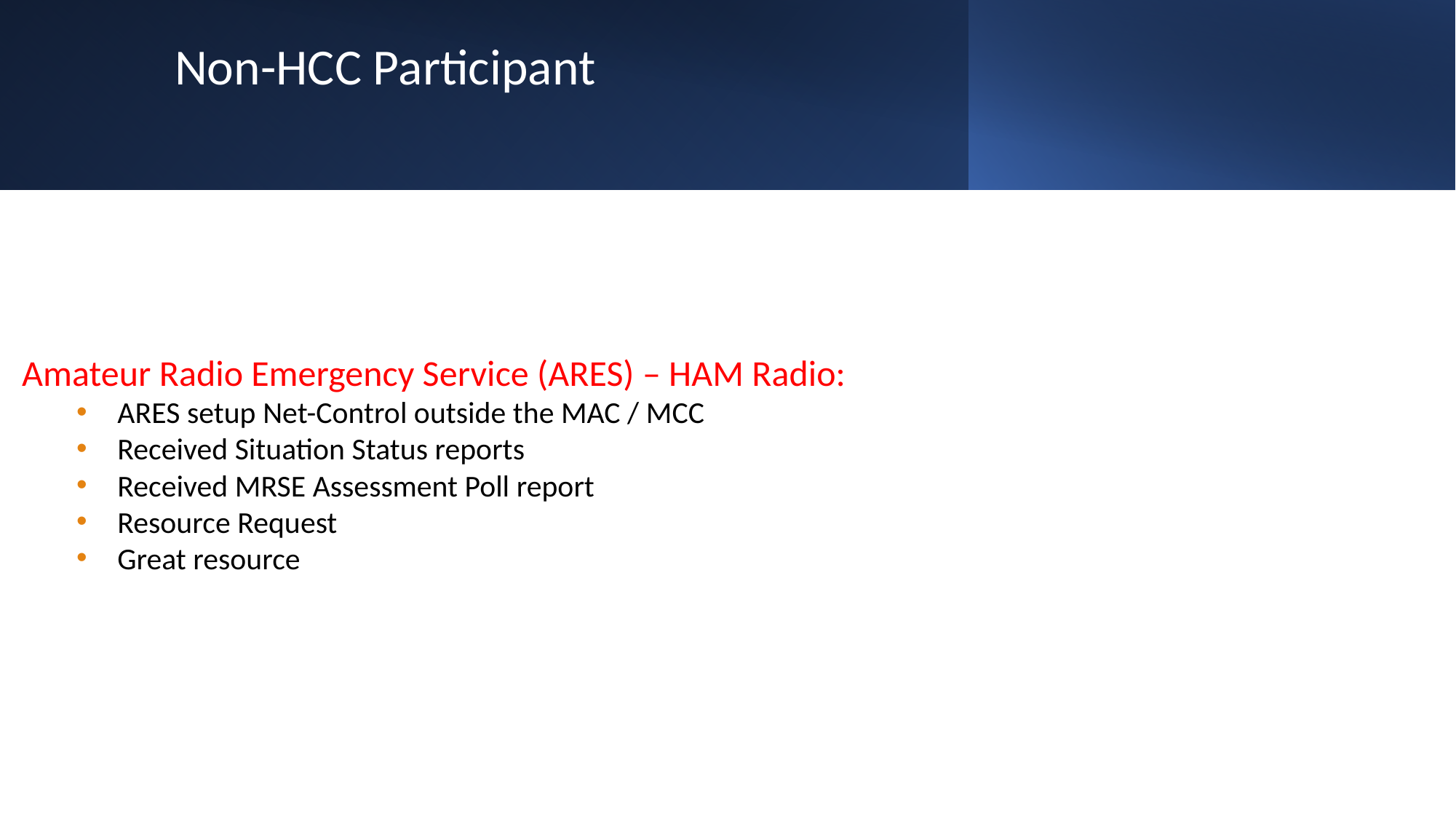

# Non-HCC Participant
Amateur Radio Emergency Service (ARES) – HAM Radio:
ARES setup Net-Control outside the MAC / MCC
Received Situation Status reports
Received MRSE Assessment Poll report
Resource Request
Great resource